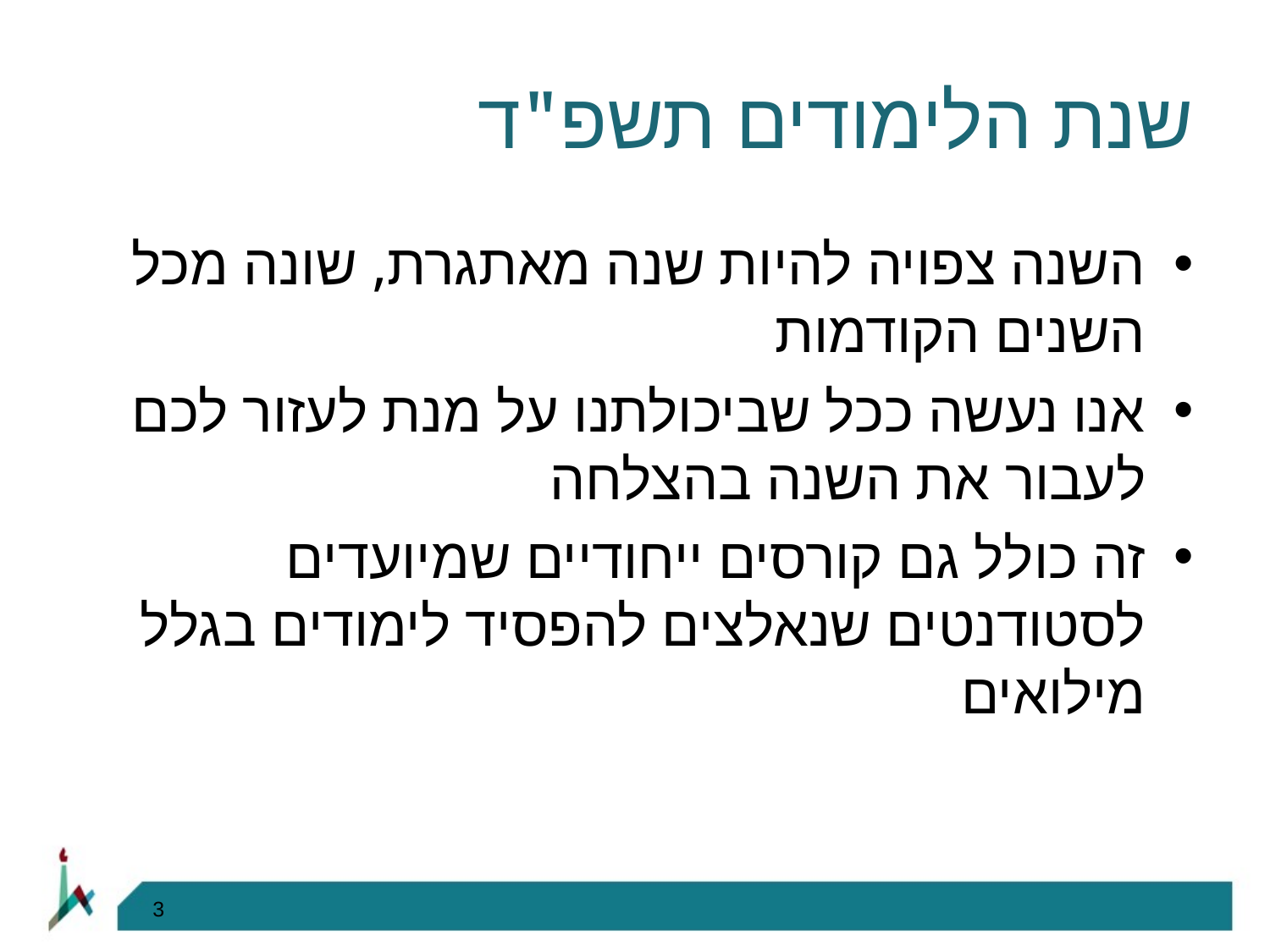

# שנת הלימודים תשפ"ד
השנה צפויה להיות שנה מאתגרת, שונה מכל השנים הקודמות
אנו נעשה ככל שביכולתנו על מנת לעזור לכם לעבור את השנה בהצלחה
זה כולל גם קורסים ייחודיים שמיועדים לסטודנטים שנאלצים להפסיד לימודים בגלל מילואים

3